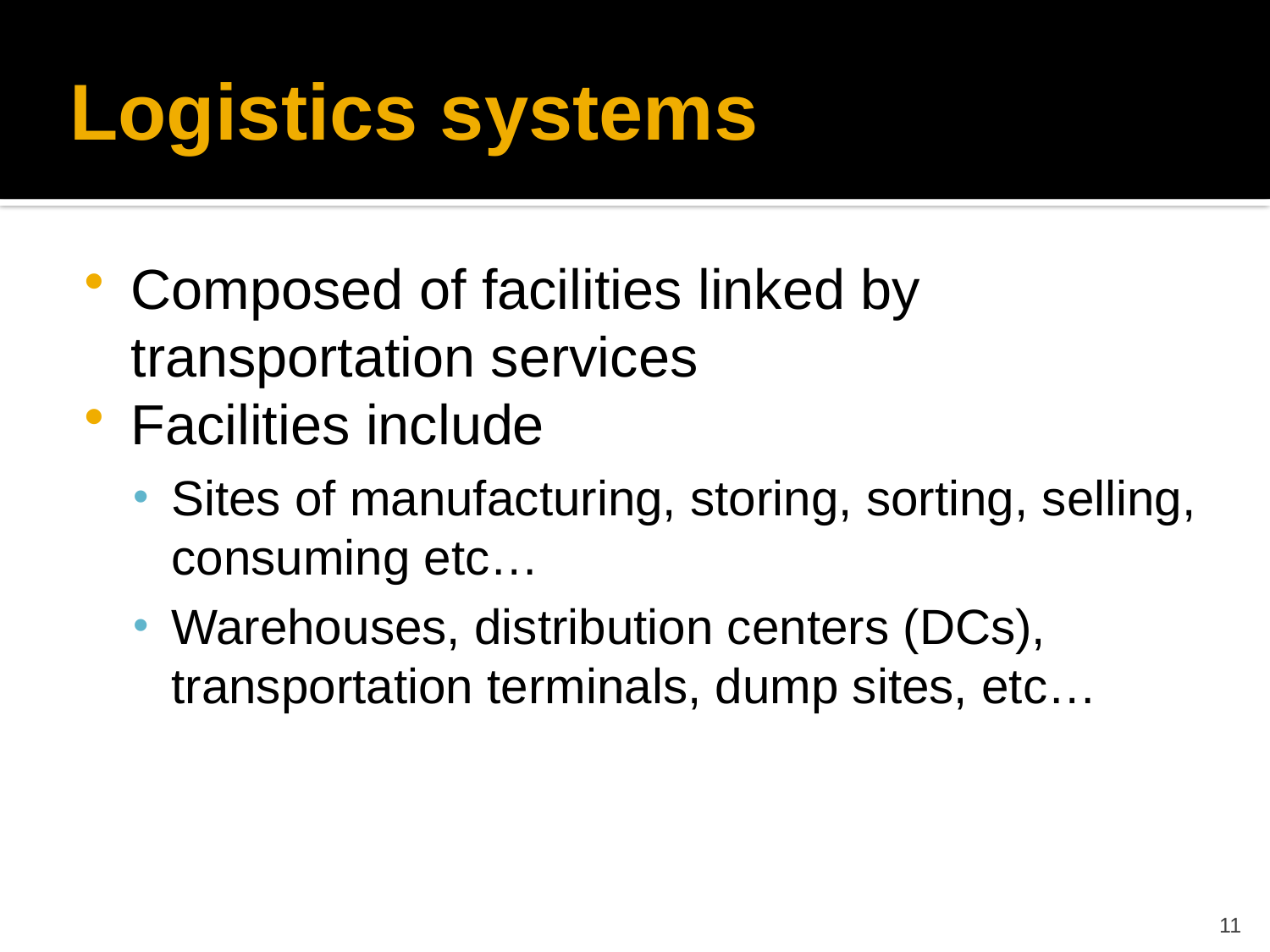

# Logistics systems
Composed of facilities linked by transportation services
Facilities include
Sites of manufacturing, storing, sorting, selling, consuming etc…
Warehouses, distribution centers (DCs), transportation terminals, dump sites, etc…
11